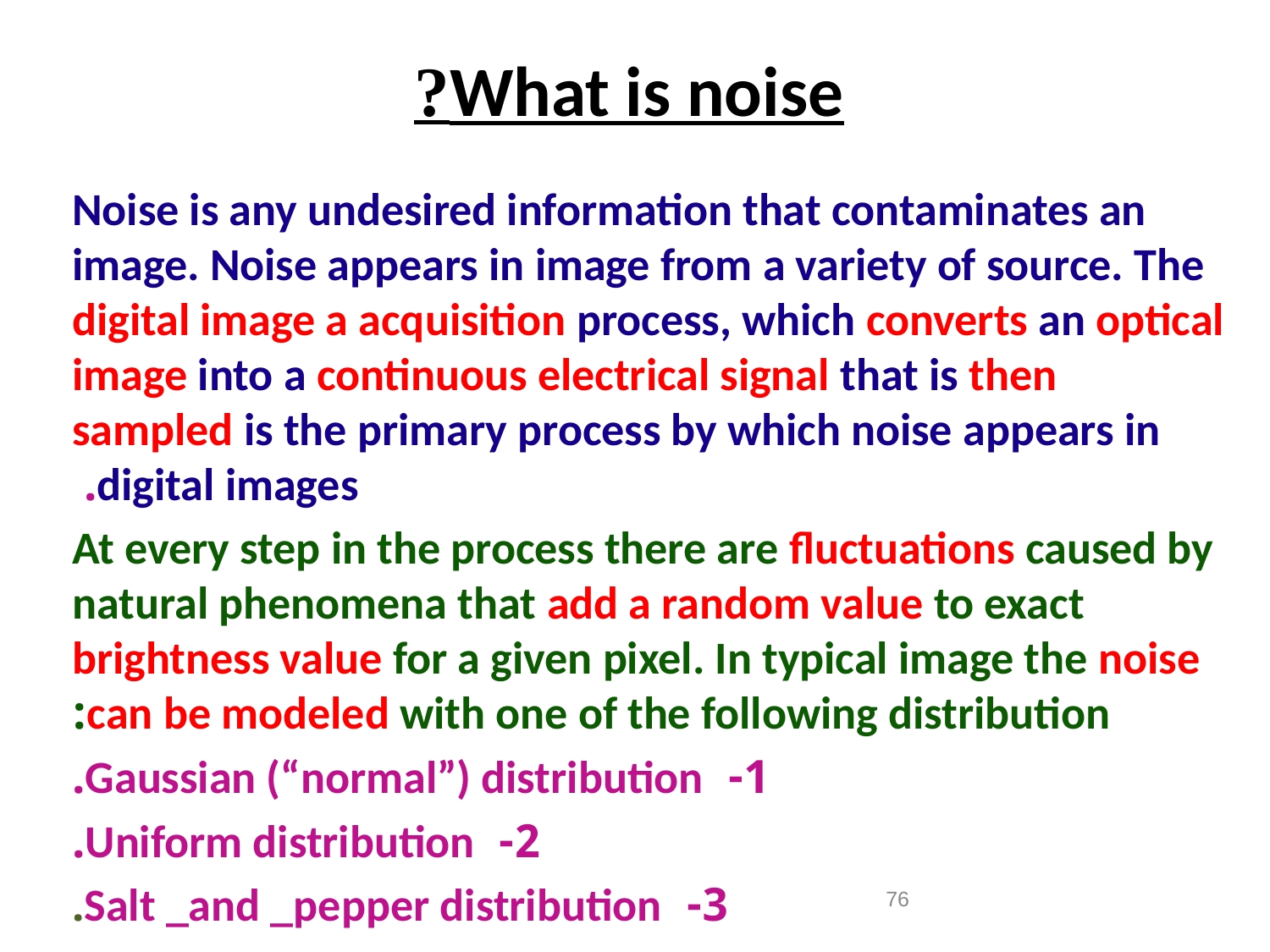

# What is noise?
 Noise is any undesired information that contaminates an image. Noise appears in image from a variety of source. The digital image a acquisition process, which converts an optical image into a continuous electrical signal that is then sampled is the primary process by which noise appears in digital images.
At every step in the process there are fluctuations caused by natural phenomena that add a random value to exact brightness value for a given pixel. In typical image the noise can be modeled with one of the following distribution:
1-  Gaussian (“normal”) distribution.
2-  Uniform distribution.
3-  Salt _and _pepper distribution.

76